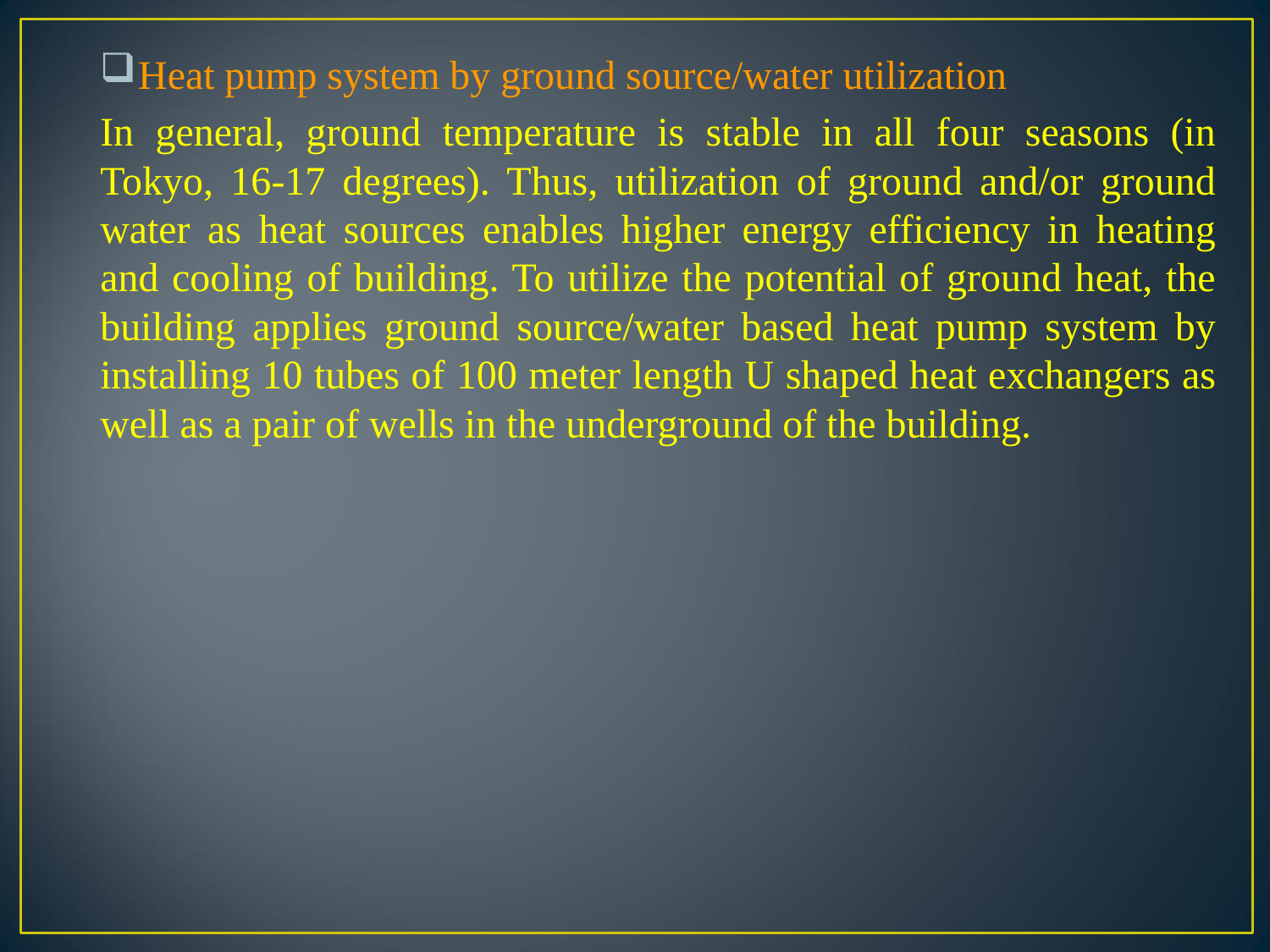

Heat pump system by ground source/water utilization
In general, ground temperature is stable in all four seasons (in Tokyo, 16-17 degrees). Thus, utilization of ground and/or ground water as heat sources enables higher energy efficiency in heating and cooling of building. To utilize the potential of ground heat, the building applies ground source/water based heat pump system by installing 10 tubes of 100 meter length U shaped heat exchangers as well as a pair of wells in the underground of the building.